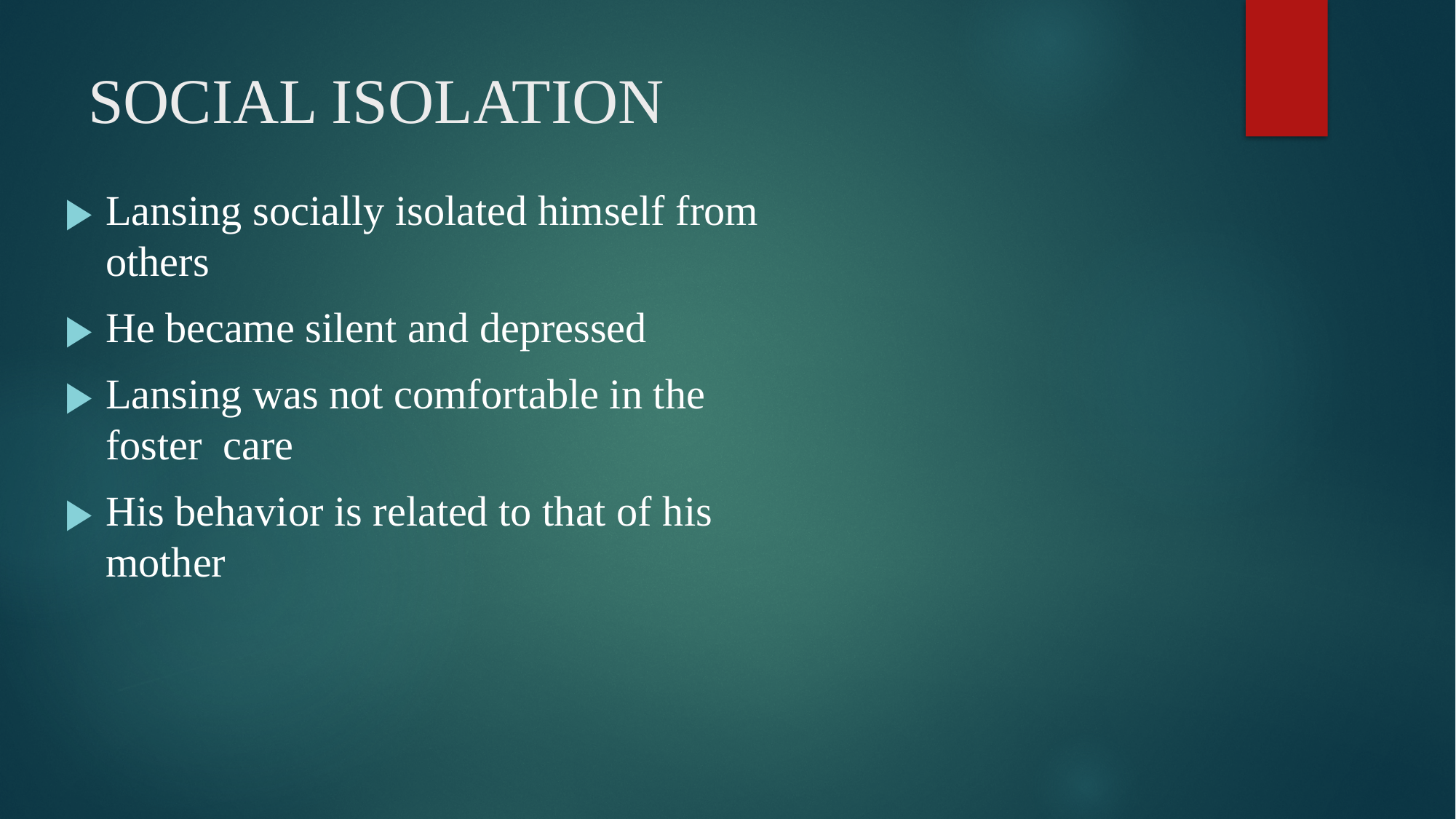

# SOCIAL ISOLATION
Lansing socially isolated himself from others
He became silent and depressed
Lansing was not comfortable in the foster  care
His behavior is related to that of his mother